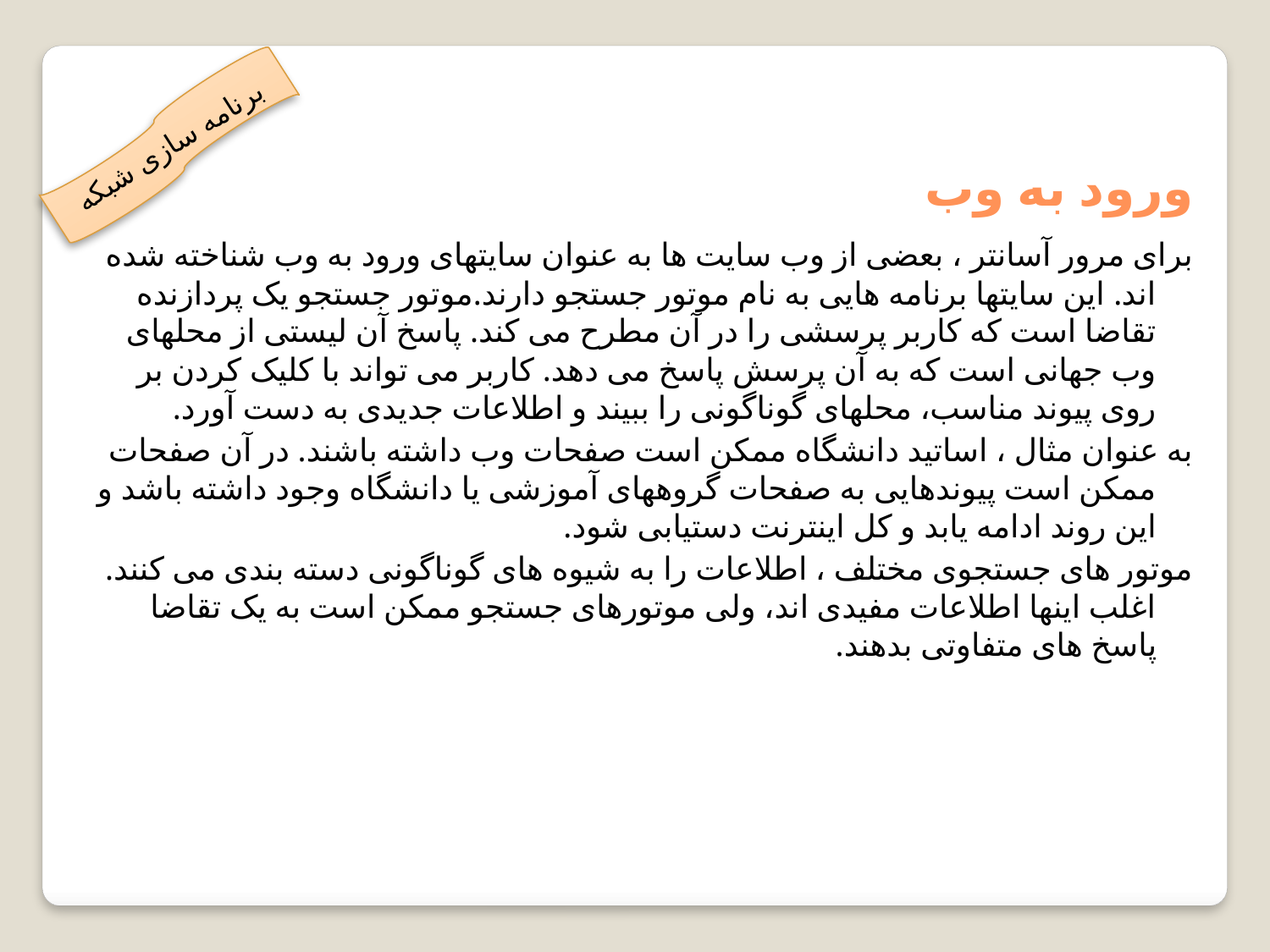

ورود به وب
برنامه سازی شبکه
برای مرور آسانتر ، بعضی از وب سایت ها به عنوان سایتهای ورود به وب شناخته شده اند. این سایتها برنامه هایی به نام موتور جستجو دارند.موتور جستجو یک پردازنده تقاضا است که کاربر پرسشی را در آن مطرح می کند. پاسخ آن لیستی از محلهای وب جهانی است که به آن پرسش پاسخ می دهد. کاربر می تواند با کلیک کردن بر روی پیوند مناسب، محلهای گوناگونی را ببیند و اطلاعات جدیدی به دست آورد.
به عنوان مثال ، اساتید دانشگاه ممکن است صفحات وب داشته باشند. در آن صفحات ممکن است پیوندهایی به صفحات گروههای آموزشی یا دانشگاه وجود داشته باشد و این روند ادامه یابد و کل اینترنت دستیابی شود.
موتور های جستجوی مختلف ، اطلاعات را به شیوه های گوناگونی دسته بندی می کنند. اغلب اینها اطلاعات مفیدی اند، ولی موتورهای جستجو ممکن است به یک تقاضا پاسخ های متفاوتی بدهند.